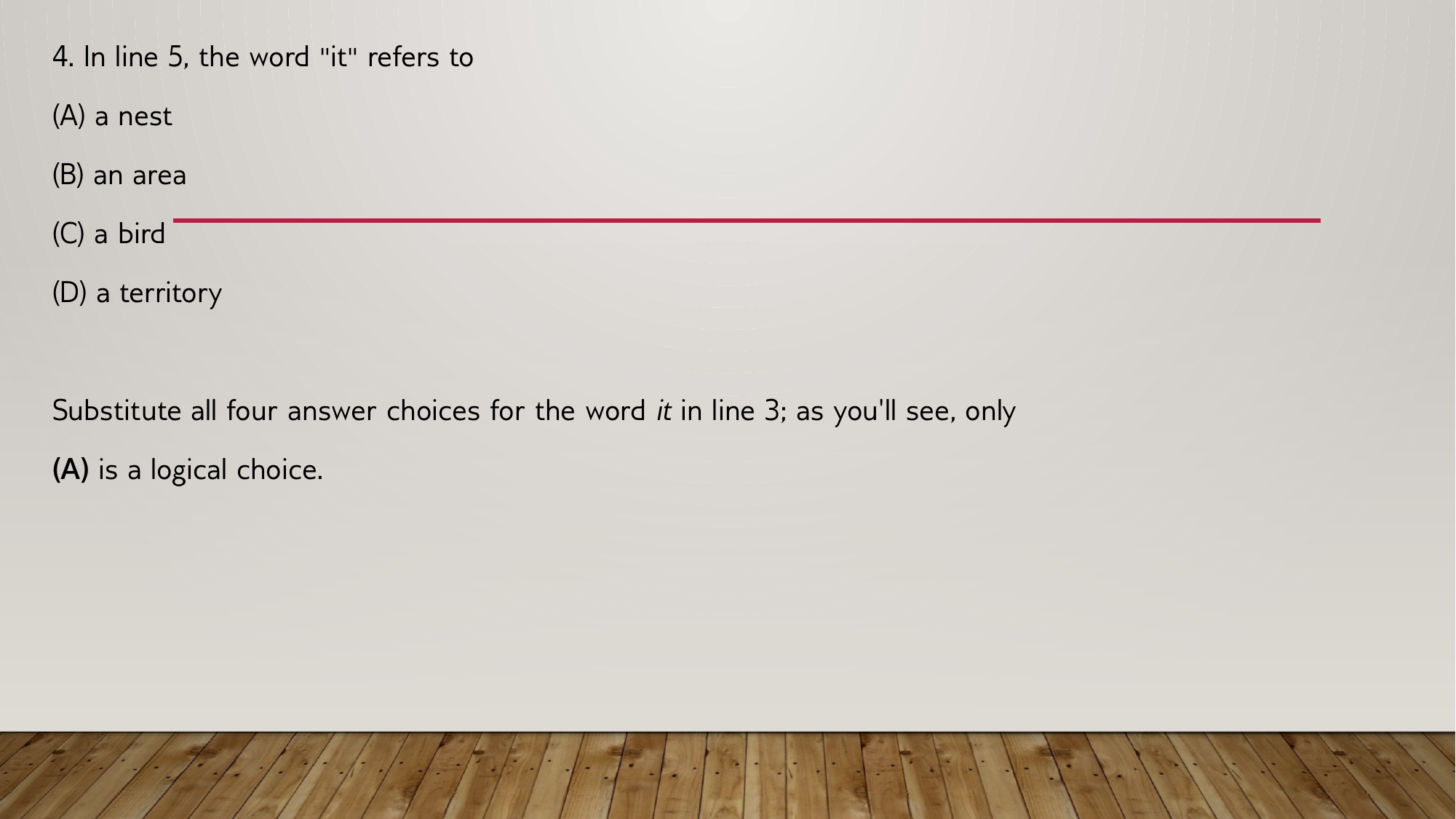

4. In line 5, the word "it" refers to
(A) a nest
(B) an area
(C) a bird
(D) a territory

Substitute all four answer choices for the word it in line 3; as you'll see, only
(A) is a logical choice.